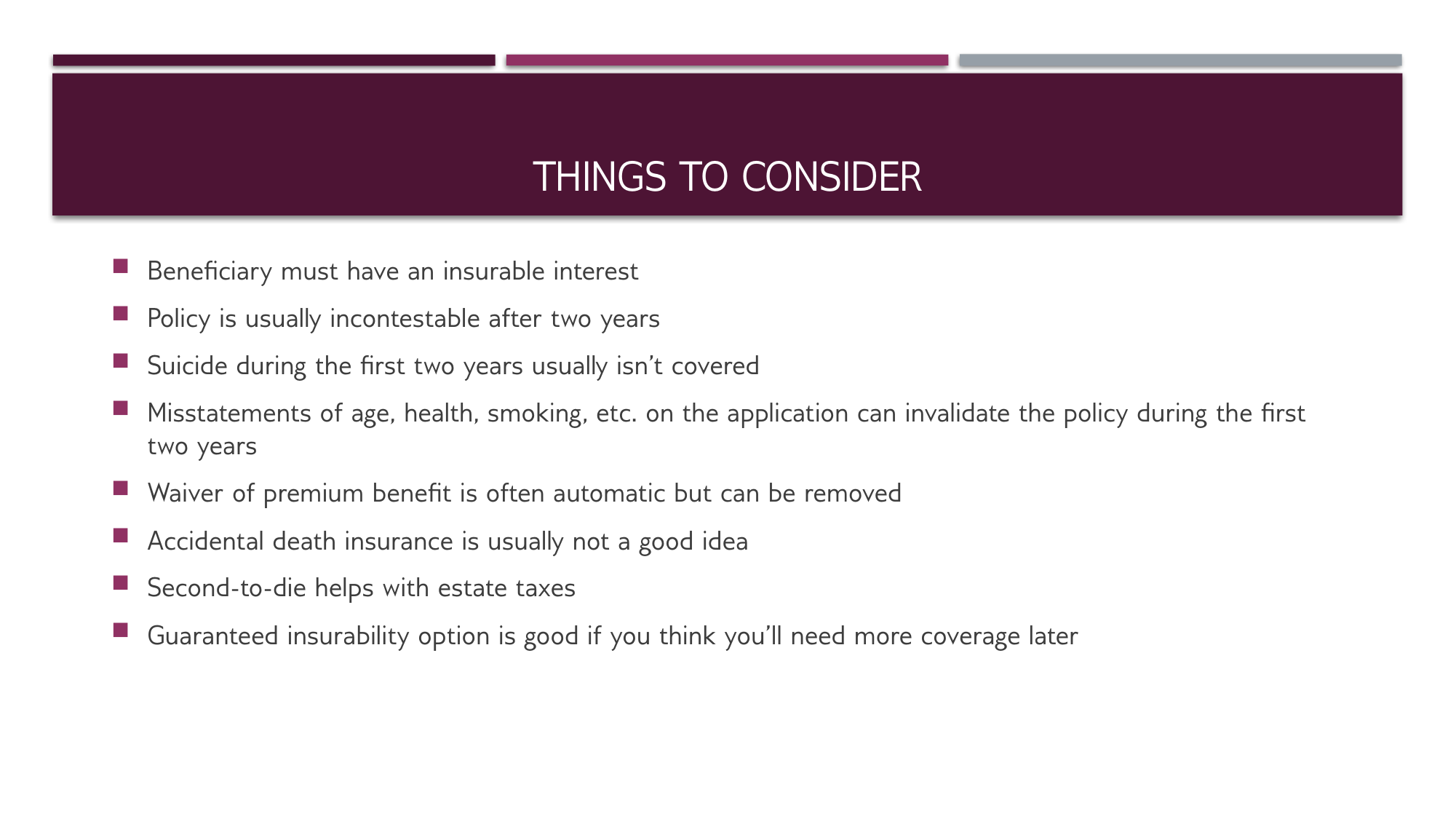

# Things to Consider
Beneficiary must have an insurable interest
Policy is usually incontestable after two years
Suicide during the first two years usually isn’t covered
Misstatements of age, health, smoking, etc. on the application can invalidate the policy during the first two years
Waiver of premium benefit is often automatic but can be removed
Accidental death insurance is usually not a good idea
Second-to-die helps with estate taxes
Guaranteed insurability option is good if you think you’ll need more coverage later